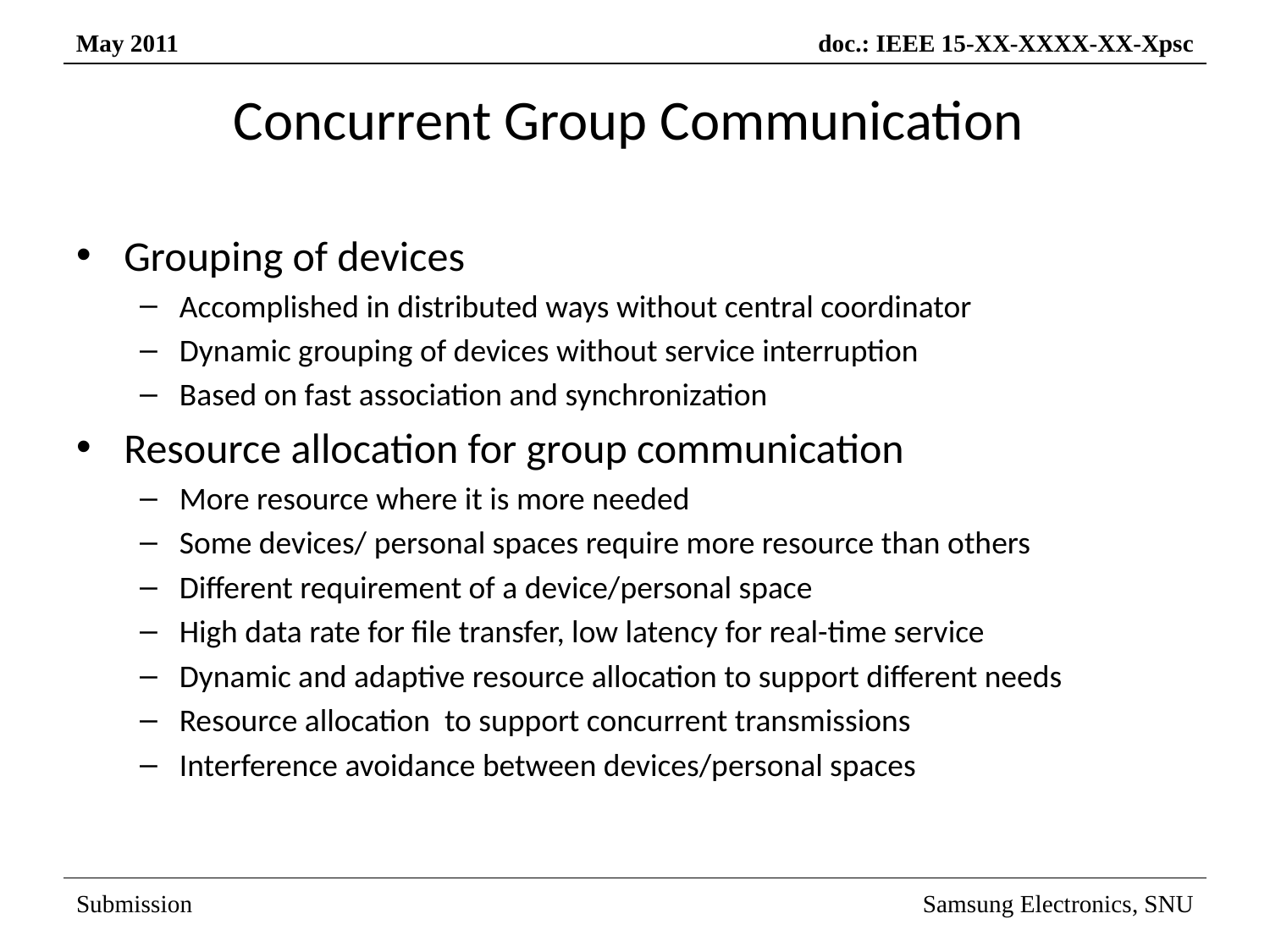

# Concurrent Group Communication
Grouping of devices
Accomplished in distributed ways without central coordinator
Dynamic grouping of devices without service interruption
Based on fast association and synchronization
Resource allocation for group communication
More resource where it is more needed
Some devices/ personal spaces require more resource than others
Different requirement of a device/personal space
High data rate for file transfer, low latency for real-time service
Dynamic and adaptive resource allocation to support different needs
Resource allocation  to support concurrent transmissions
Interference avoidance between devices/personal spaces